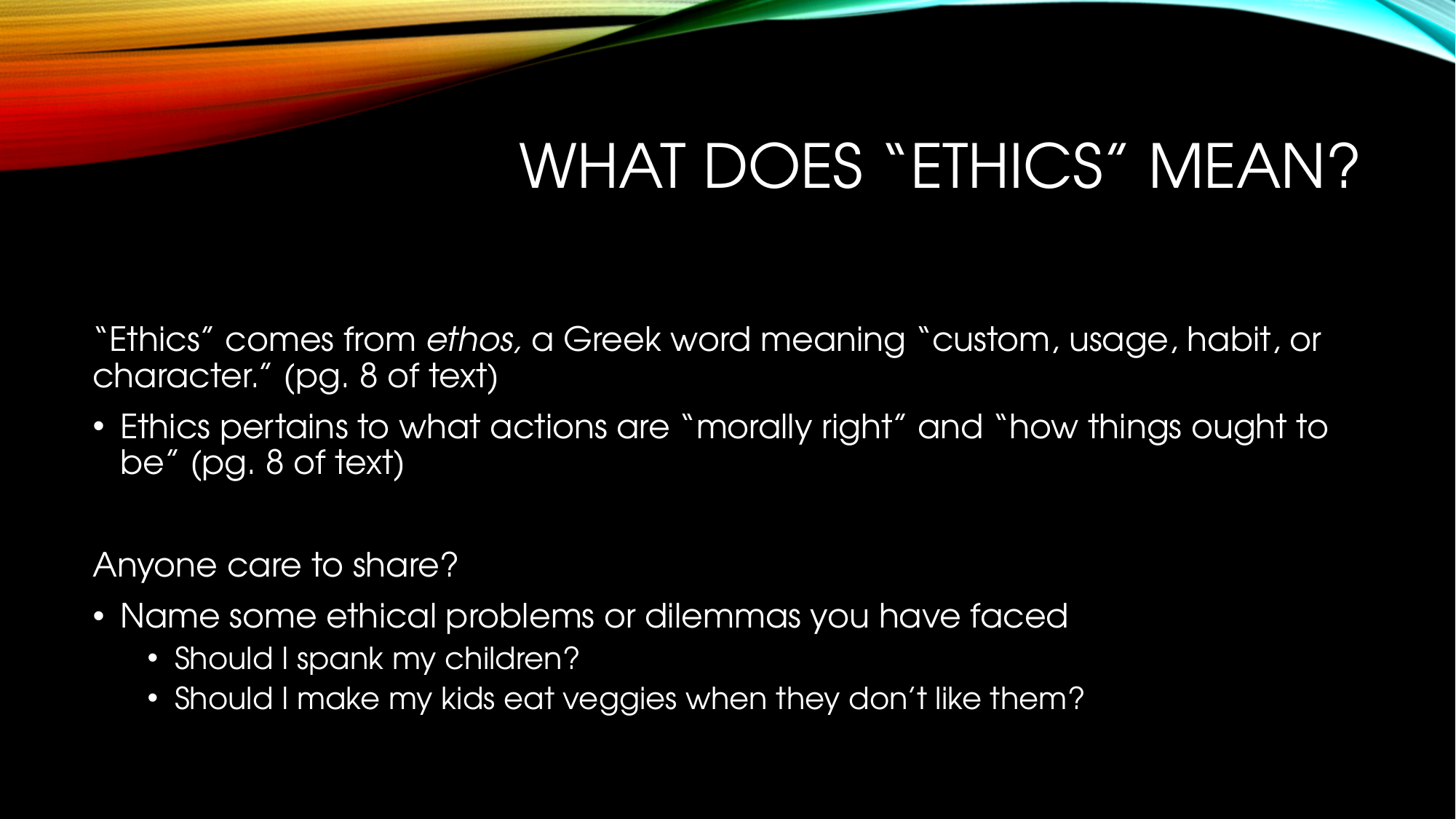

# What does “ethics” mean?

“Ethics” comes from ethos, a Greek word meaning “custom, usage, habit, or character.” (pg. 8 of text)
Ethics pertains to what actions are “morally right” and “how things ought to be” (pg. 8 of text)

Anyone care to share?
Name some ethical problems or dilemmas you have faced
Should I spank my children?
Should I make my kids eat veggies when they don’t like them?